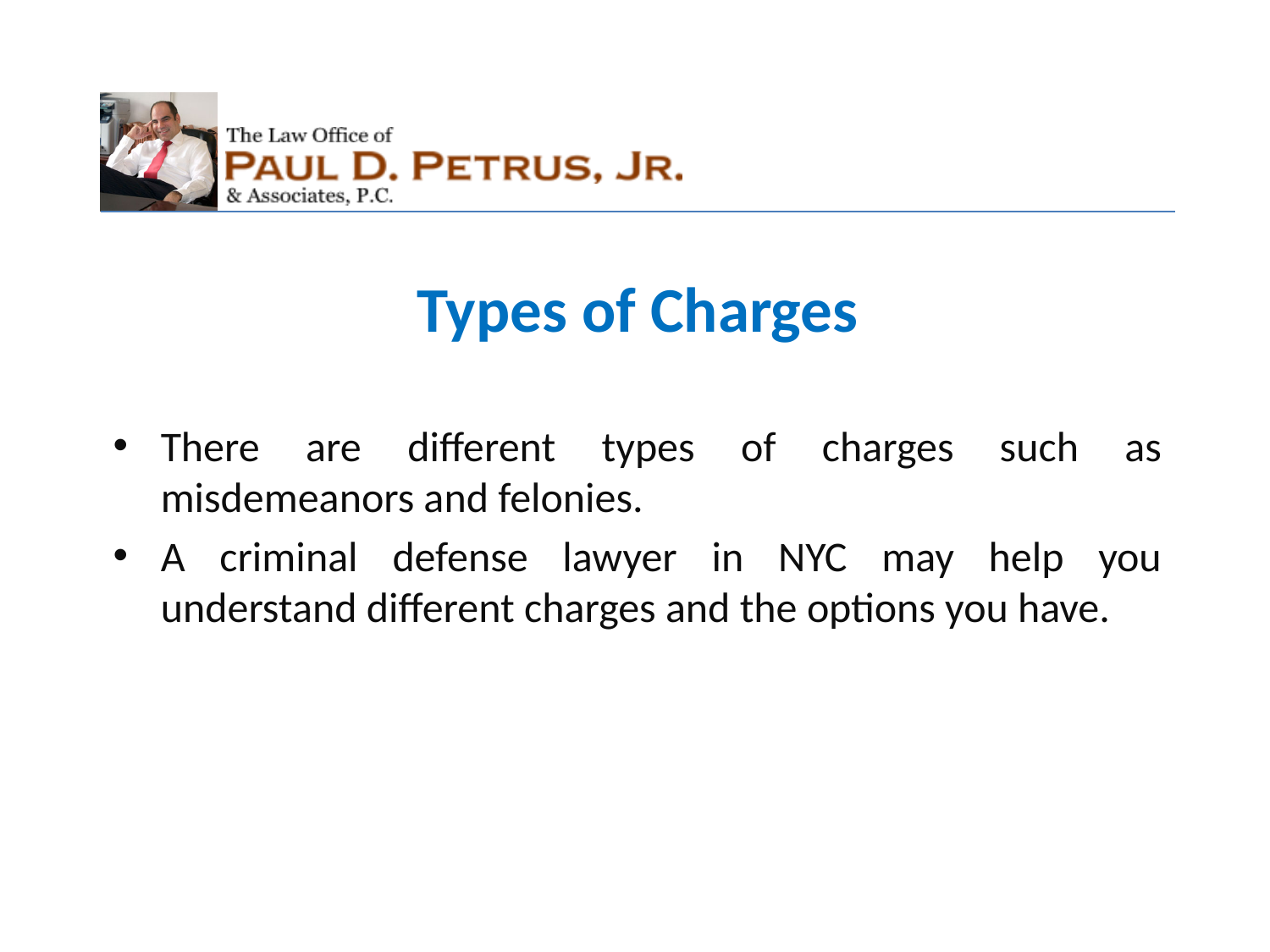

Types of Charges
There are different types of charges such as misdemeanors and felonies.
A criminal defense lawyer in NYC may help you understand different charges and the options you have.